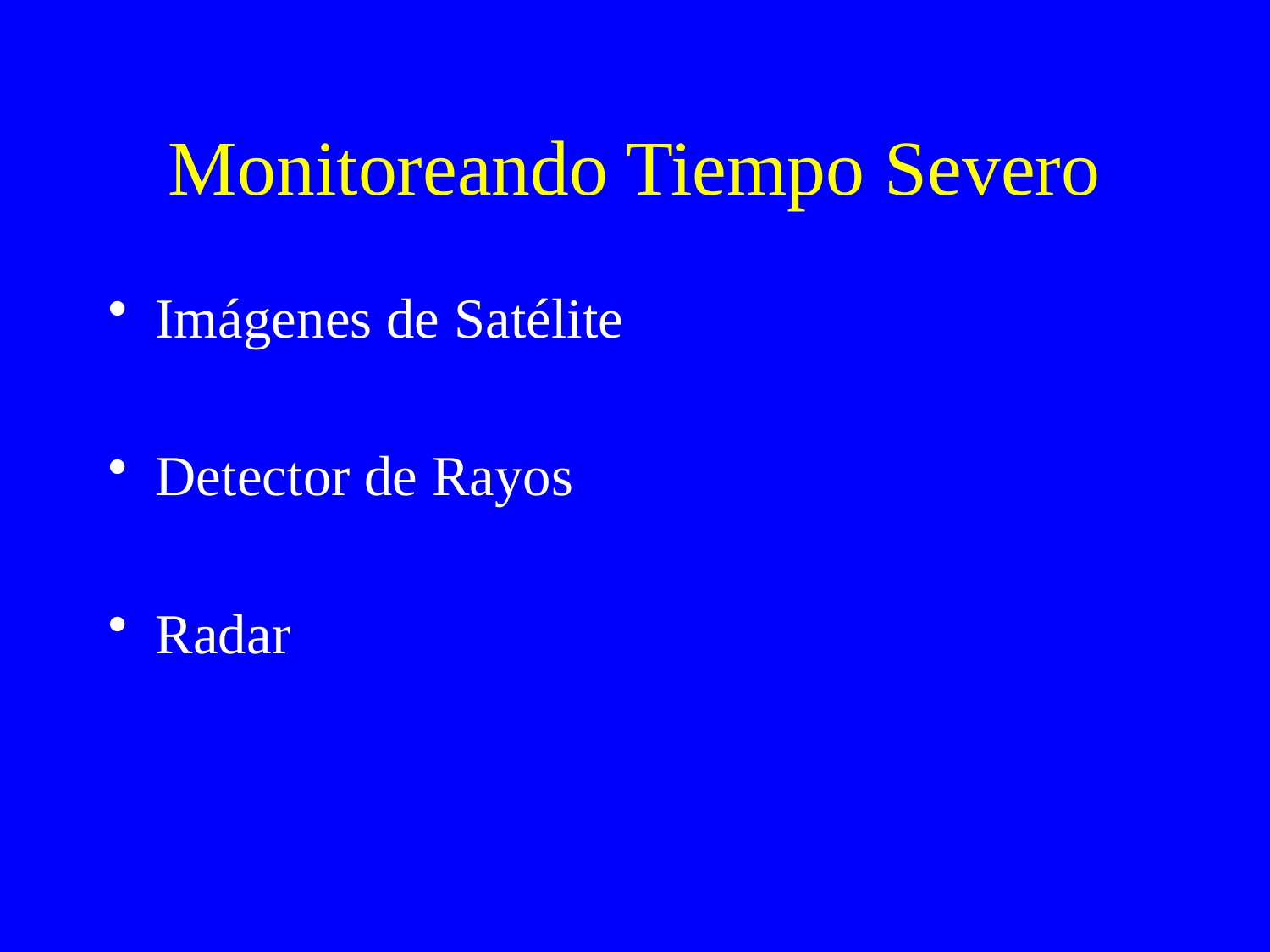

# Monitoreando Tiempo Severo
Imágenes de Satélite

Detector de Rayos

Radar